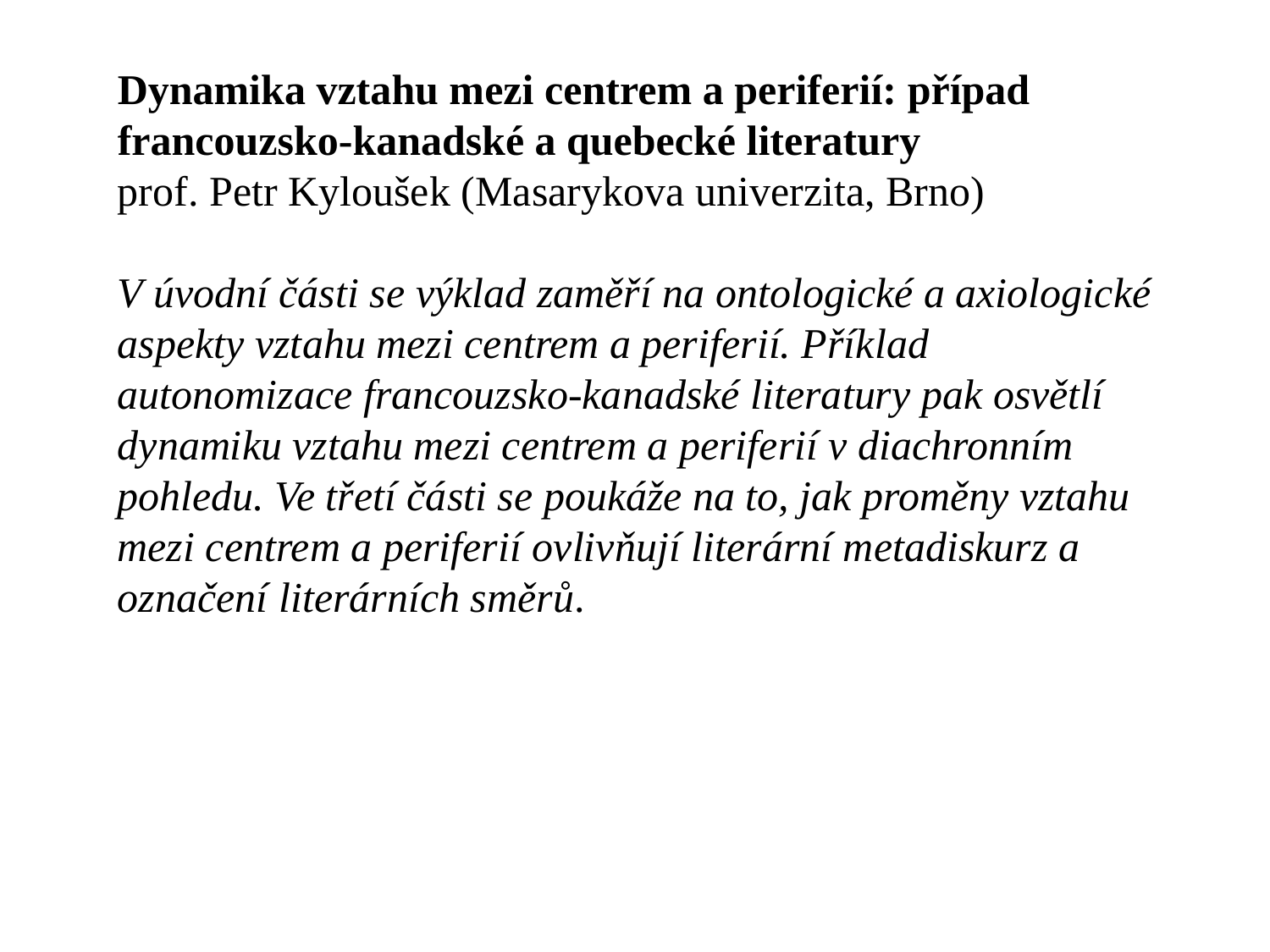

Dynamika vztahu mezi centrem a periferií: případ francouzsko-kanadské a quebecké literatury
prof. Petr Kyloušek (Masarykova univerzita, Brno)

V úvodní části se výklad zaměří na ontologické a axiologické aspekty vztahu mezi centrem a periferií. Příklad autonomizace francouzsko-kanadské literatury pak osvětlí dynamiku vztahu mezi centrem a periferií v diachronním pohledu. Ve třetí části se poukáže na to, jak proměny vztahu mezi centrem a periferií ovlivňují literární metadiskurz a označení literárních směrů.